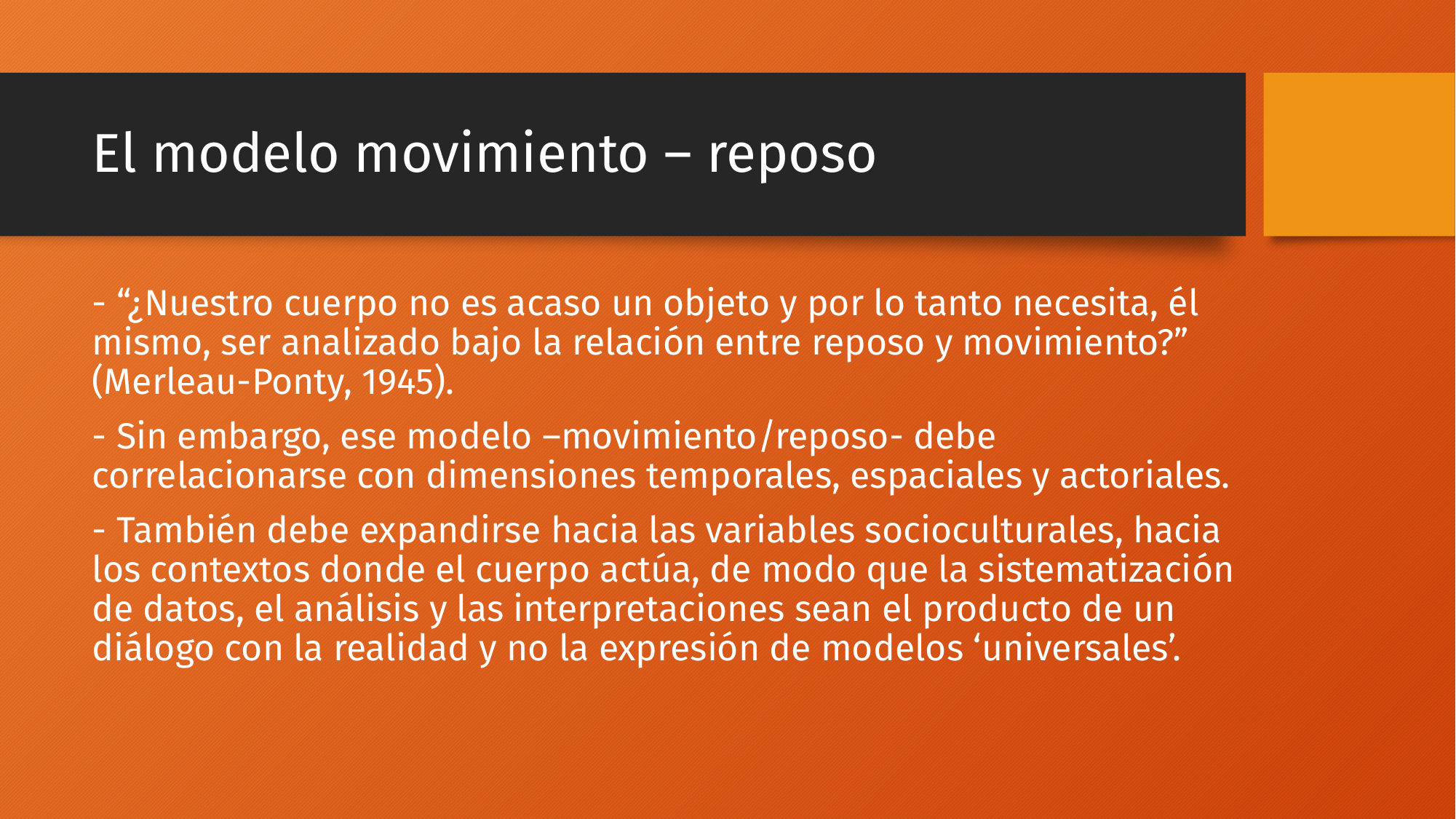

# El modelo movimiento – reposo
- “¿Nuestro cuerpo no es acaso un objeto y por lo tanto necesita, él mismo, ser analizado bajo la relación entre reposo y movimiento?” (Merleau-Ponty, 1945).
- Sin embargo, ese modelo –movimiento/reposo- debe correlacionarse con dimensiones temporales, espaciales y actoriales.
- También debe expandirse hacia las variables socioculturales, hacia los contextos donde el cuerpo actúa, de modo que la sistematización de datos, el análisis y las interpretaciones sean el producto de un diálogo con la realidad y no la expresión de modelos ‘universales’.